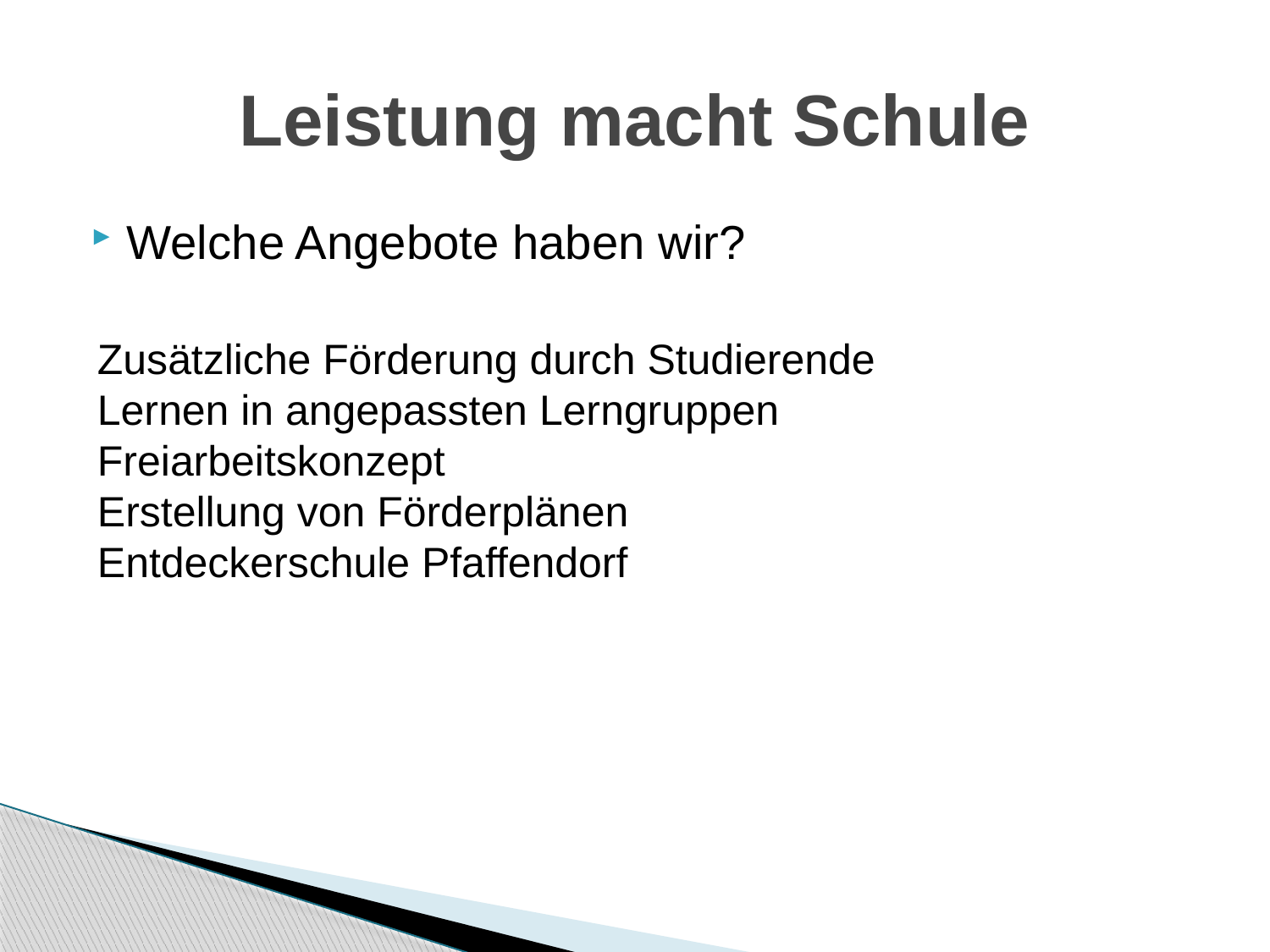

# Leistung macht Schule
Welche Angebote haben wir?
Zusätzliche Förderung durch Studierende
Lernen in angepassten Lerngruppen
Freiarbeitskonzept
Erstellung von Förderplänen
Entdeckerschule Pfaffendorf